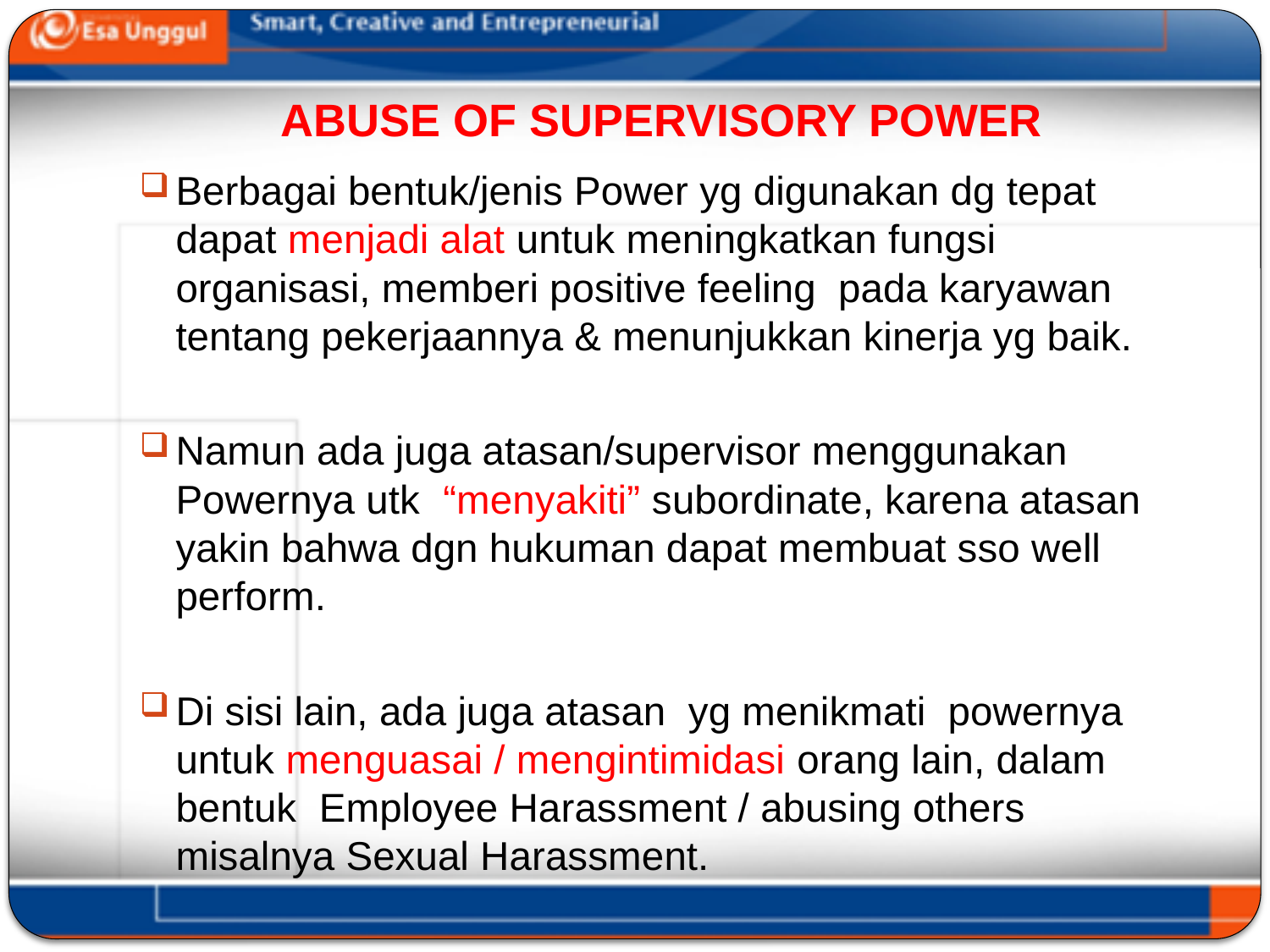

# ABUSE OF SUPERVISORY POWER
Berbagai bentuk/jenis Power yg digunakan dg tepat dapat menjadi alat untuk meningkatkan fungsi organisasi, memberi positive feeling  pada karyawan tentang pekerjaannya & menunjukkan kinerja yg baik.

Namun ada juga atasan/supervisor menggunakan Powernya utk  “menyakiti” subordinate, karena atasan yakin bahwa dgn hukuman dapat membuat sso well perform.

Di sisi lain, ada juga atasan  yg menikmati  powernya untuk menguasai / mengintimidasi orang lain, dalam bentuk  Employee Harassment / abusing others misalnya Sexual Harassment.